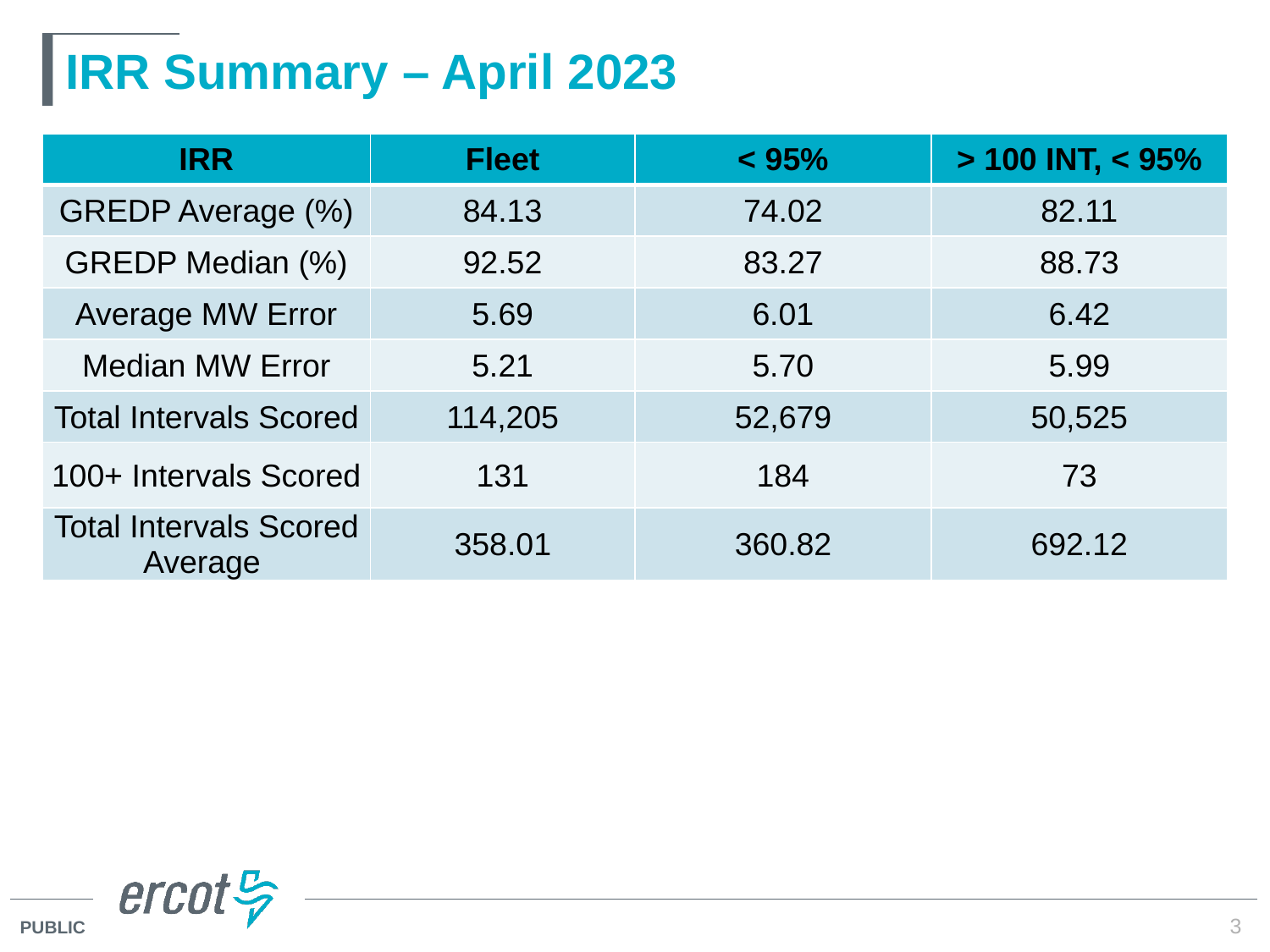

# IRR Summary – April 2023
| IRR | Fleet | < 95% | > 100 INT, < 95% |
| --- | --- | --- | --- |
| GREDP Average (%) | 84.13 | 74.02 | 82.11 |
| GREDP Median (%) | 92.52 | 83.27 | 88.73 |
| Average MW Error | 5.69 | 6.01 | 6.42 |
| Median MW Error | 5.21 | 5.70 | 5.99 |
| Total Intervals Scored | 114,205 | 52,679 | 50,525 |
| 100+ Intervals Scored | 131 | 184 | 73 |
| Total Intervals Scored Average | 358.01 | 360.82 | 692.12 |
3